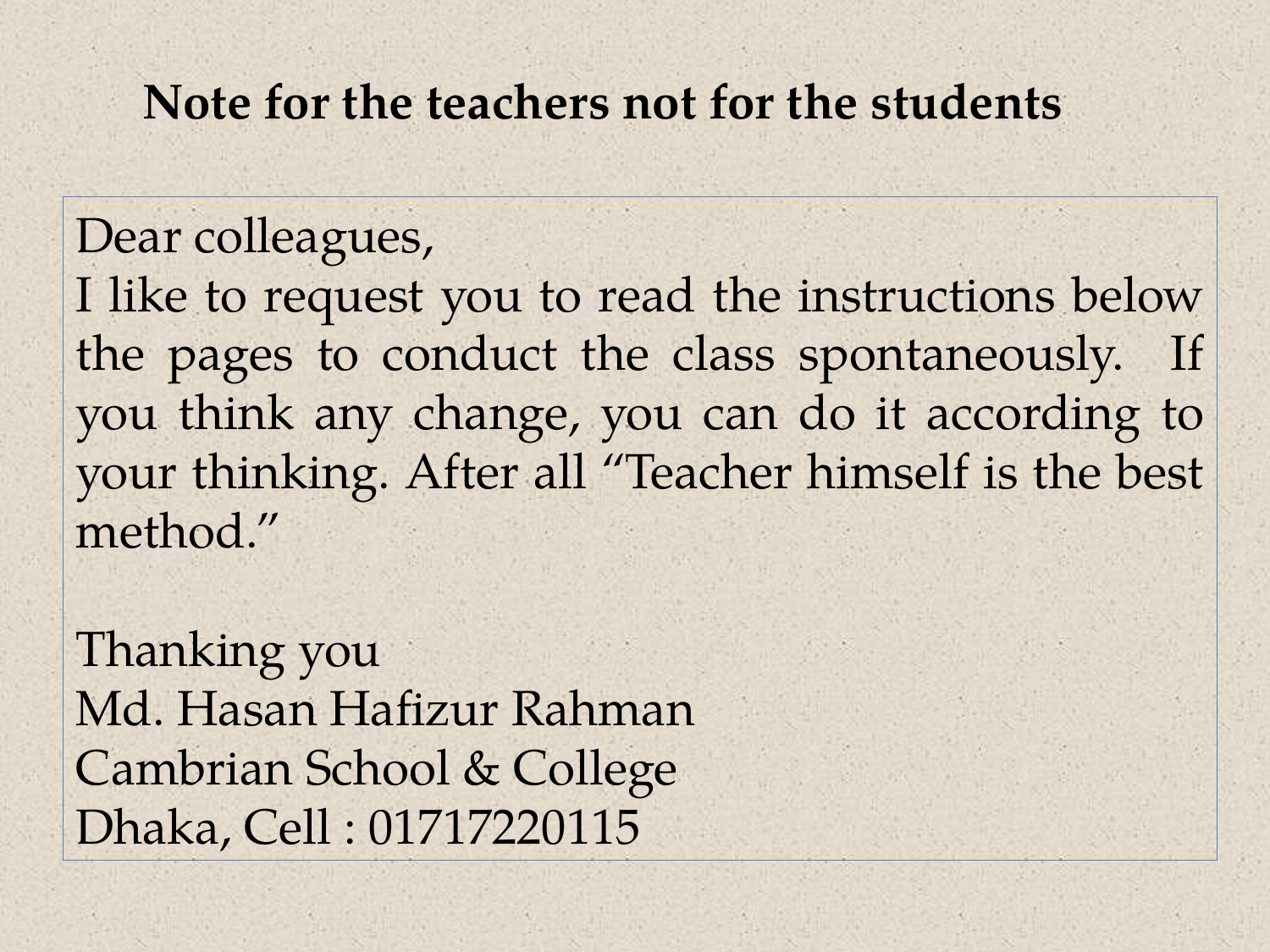

Note for the teachers not for the students
Dear colleagues,
I like to request you to read the instructions below the pages to conduct the class spontaneously.  If you think any change, you can do it according to your thinking. After all “Teacher himself is the best method.”

Thanking you
Md. Hasan Hafizur Rahman
Cambrian School & College
Dhaka, Cell : 01717220115